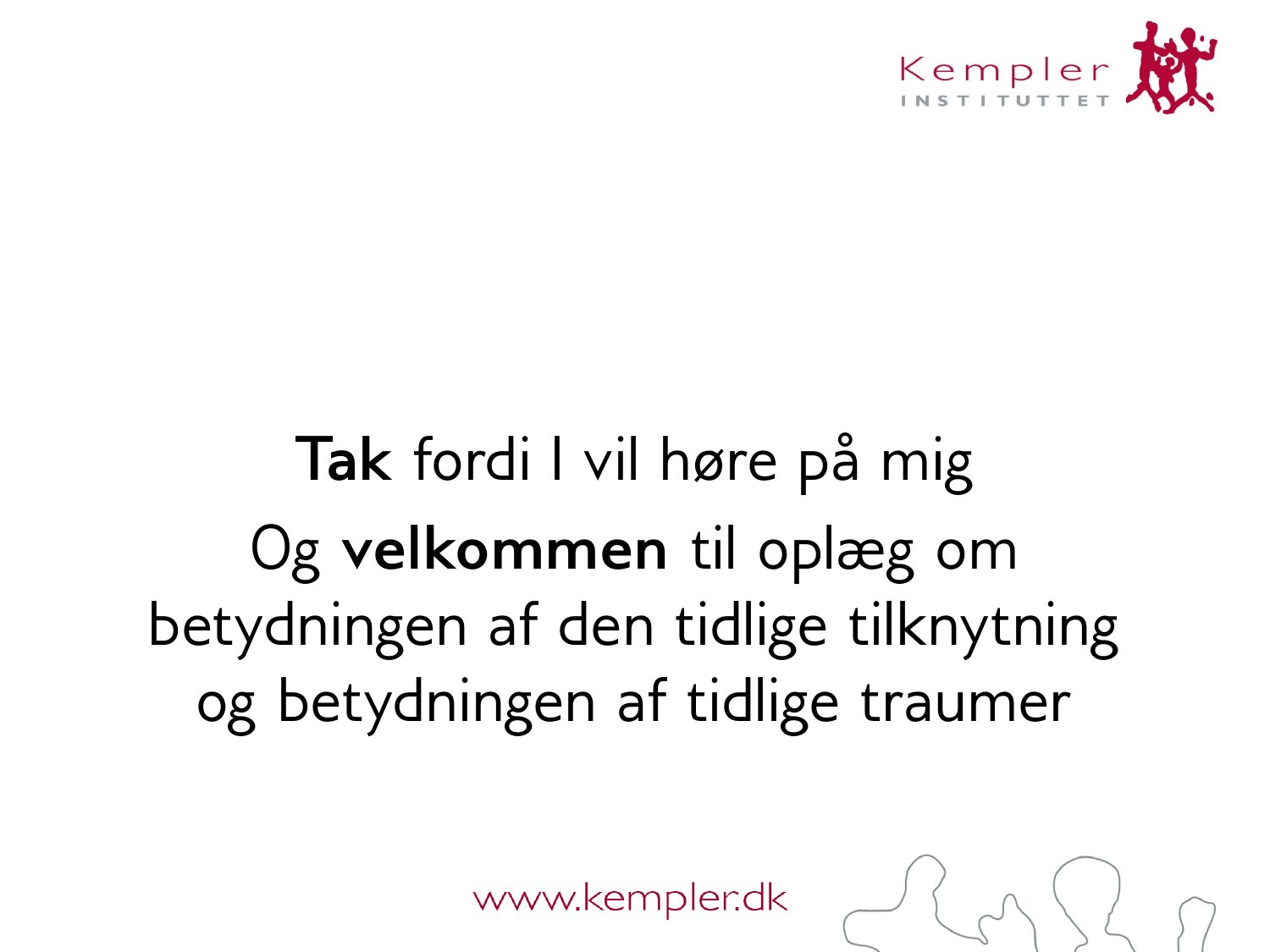

#

Tak fordi I vil høre på mig
Og velkommen til oplæg om betydningen af den tidlige tilknytning og betydningen af tidlige traumer